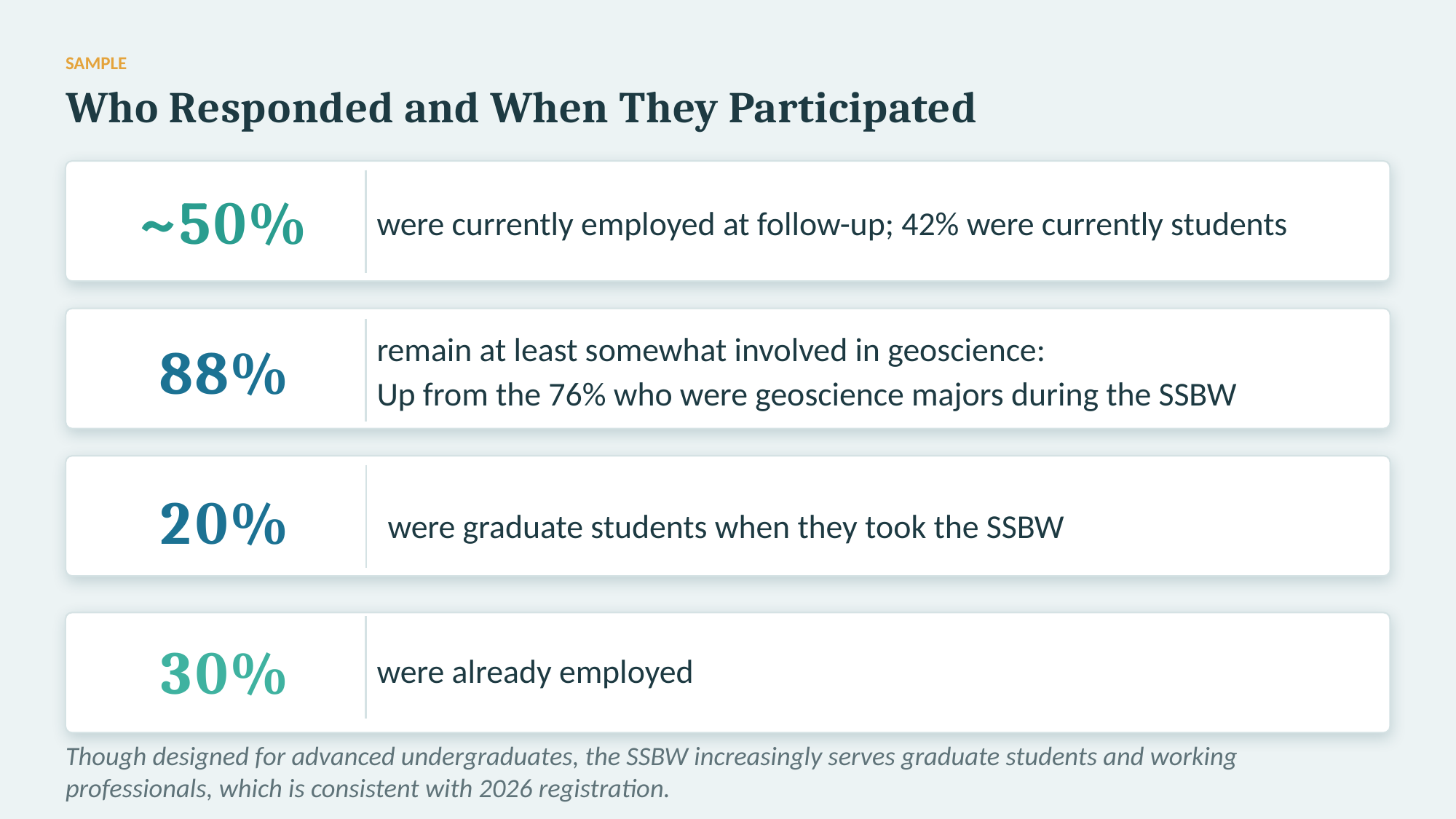

SAMPLE
Who Responded and When They Participated
~50%
were currently employed at follow-up; 42% were currently students

remain at least somewhat involved in geoscience:
Up from the 76% who were geoscience majors during the SSBW

88%

20%
were graduate students when they took the SSBW
were already employed
30%

Though designed for advanced undergraduates, the SSBW increasingly serves graduate students and working professionals, which is consistent with 2026 registration.